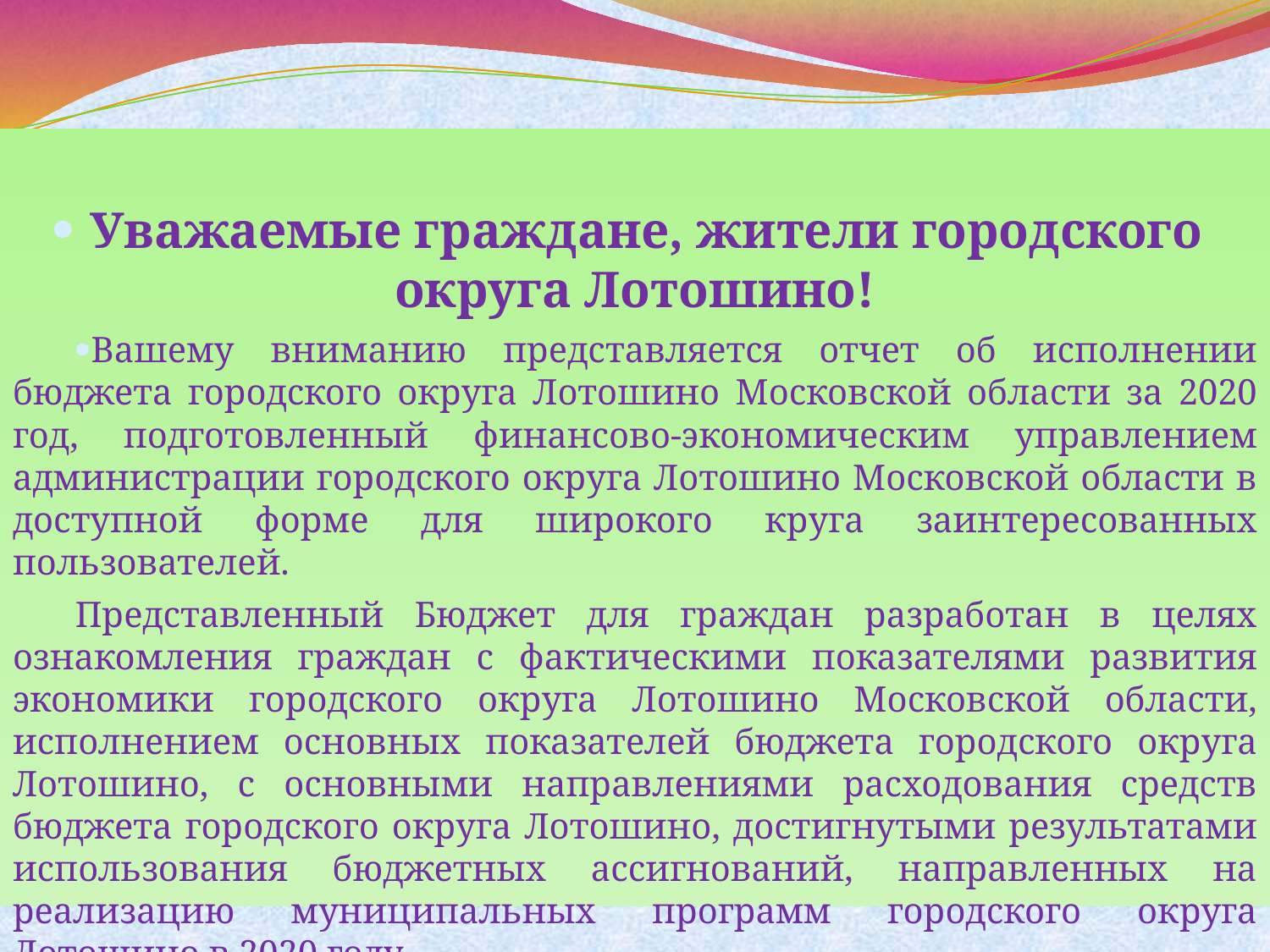

Уважаемые граждане, жители городского округа Лотошино!
Вашему вниманию представляется отчет об исполнении бюджета городского округа Лотошино Московской области за 2020 год, подготовленный финансово-экономическим управлением администрации городского округа Лотошино Московской области в доступной форме для широкого круга заинтересованных пользователей.
Представленный Бюджет для граждан разработан в целях ознакомления граждан с фактическими показателями развития экономики городского округа Лотошино Московской области, исполнением основных показателей бюджета городского округа Лотошино, с основными направлениями расходования средств бюджета городского округа Лотошино, достигнутыми результатами использования бюджетных ассигнований, направленных на реализацию муниципальных программ городского округа Лотошино в 2020 году.